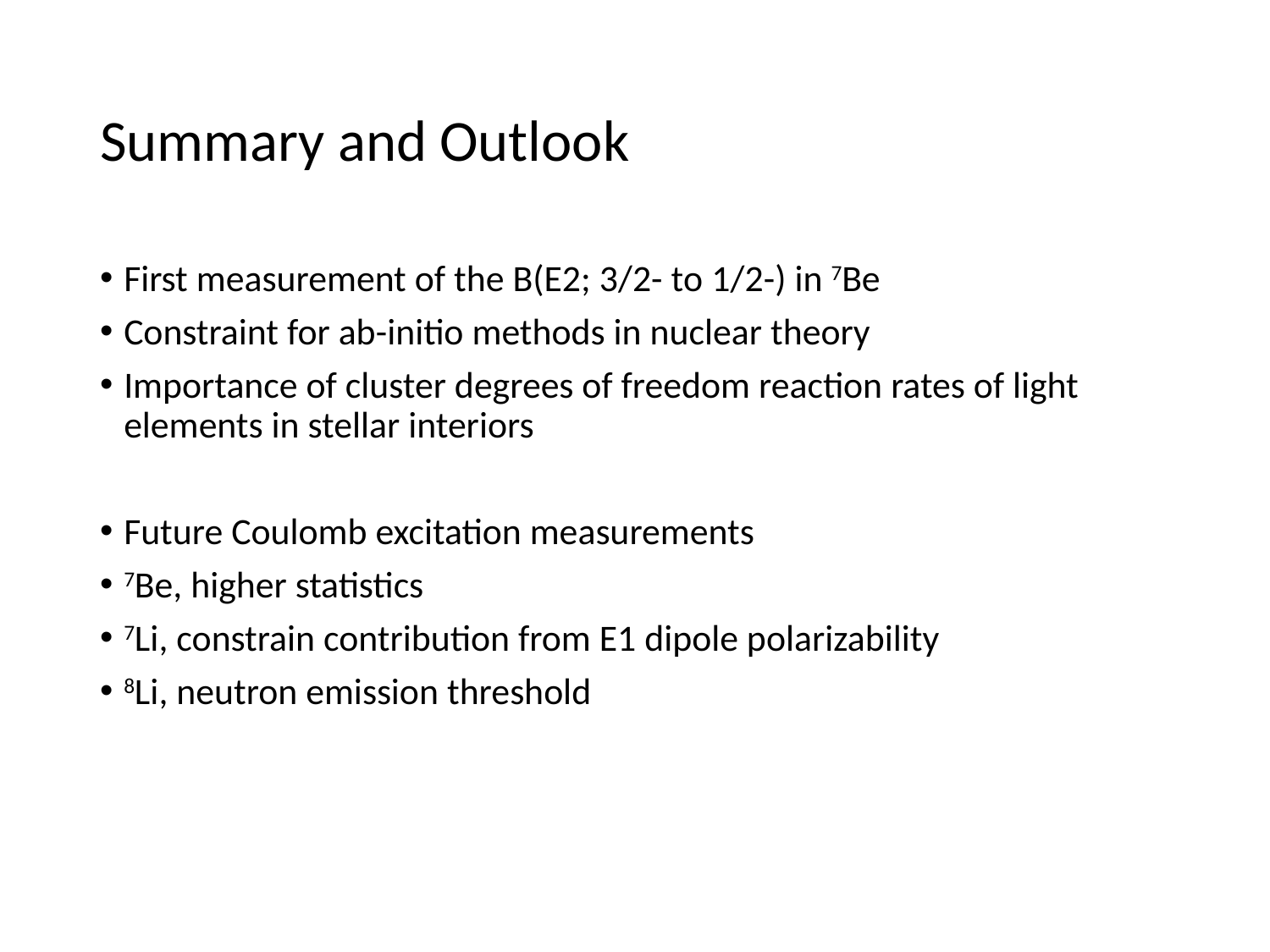

# Summary and Outlook
First measurement of the B(E2; 3/2- to 1/2-) in 7Be
Constraint for ab-initio methods in nuclear theory
Importance of cluster degrees of freedom reaction rates of light elements in stellar interiors

Future Coulomb excitation measurements
7Be, higher statistics
7Li, constrain contribution from E1 dipole polarizability
8Li, neutron emission threshold